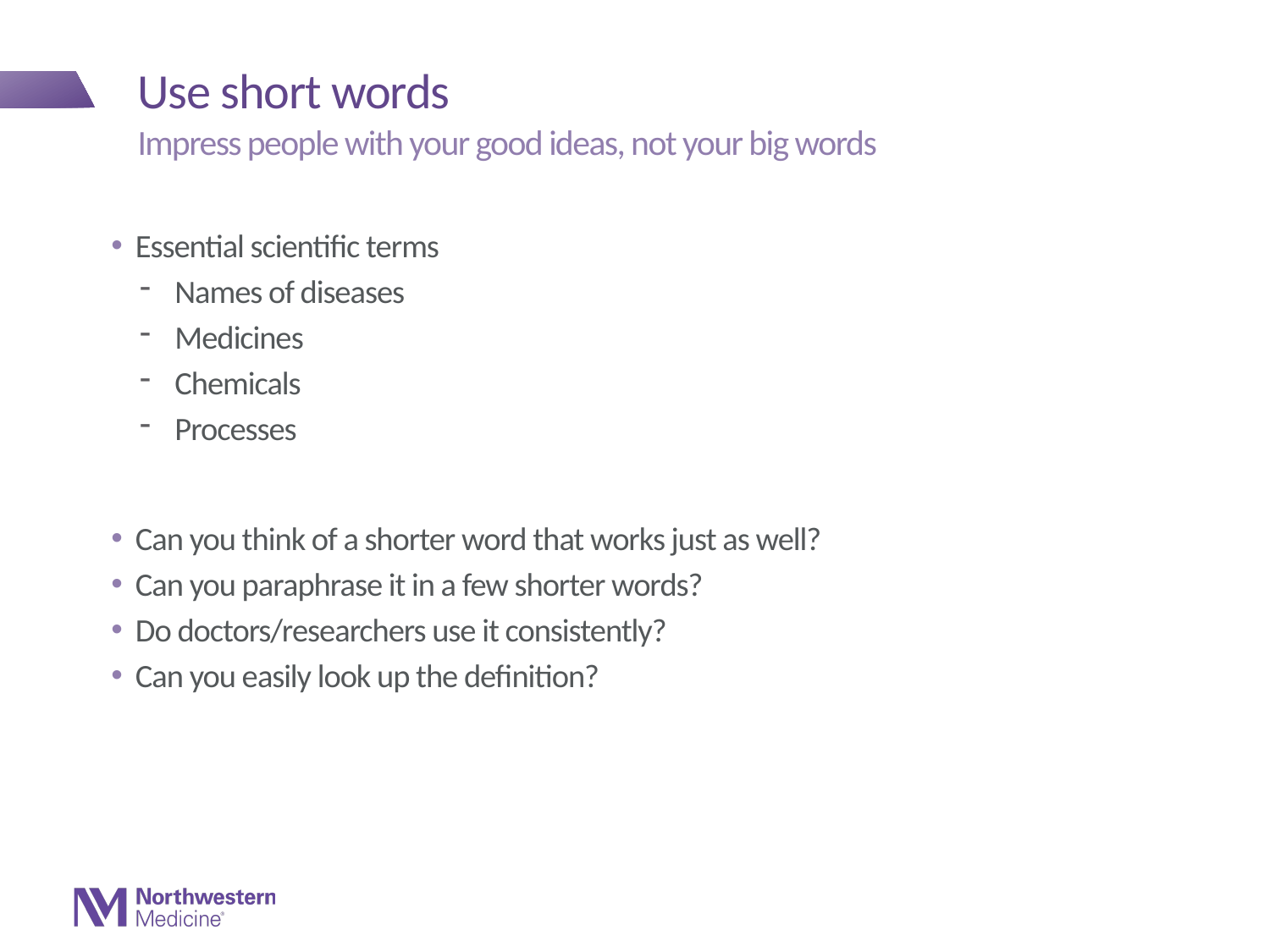

# Use short words
Impress people with your good ideas, not your big words
Essential scientific terms
Names of diseases
Medicines
Chemicals
Processes

Can you think of a shorter word that works just as well?
Can you paraphrase it in a few shorter words?
Do doctors/researchers use it consistently?
Can you easily look up the definition?